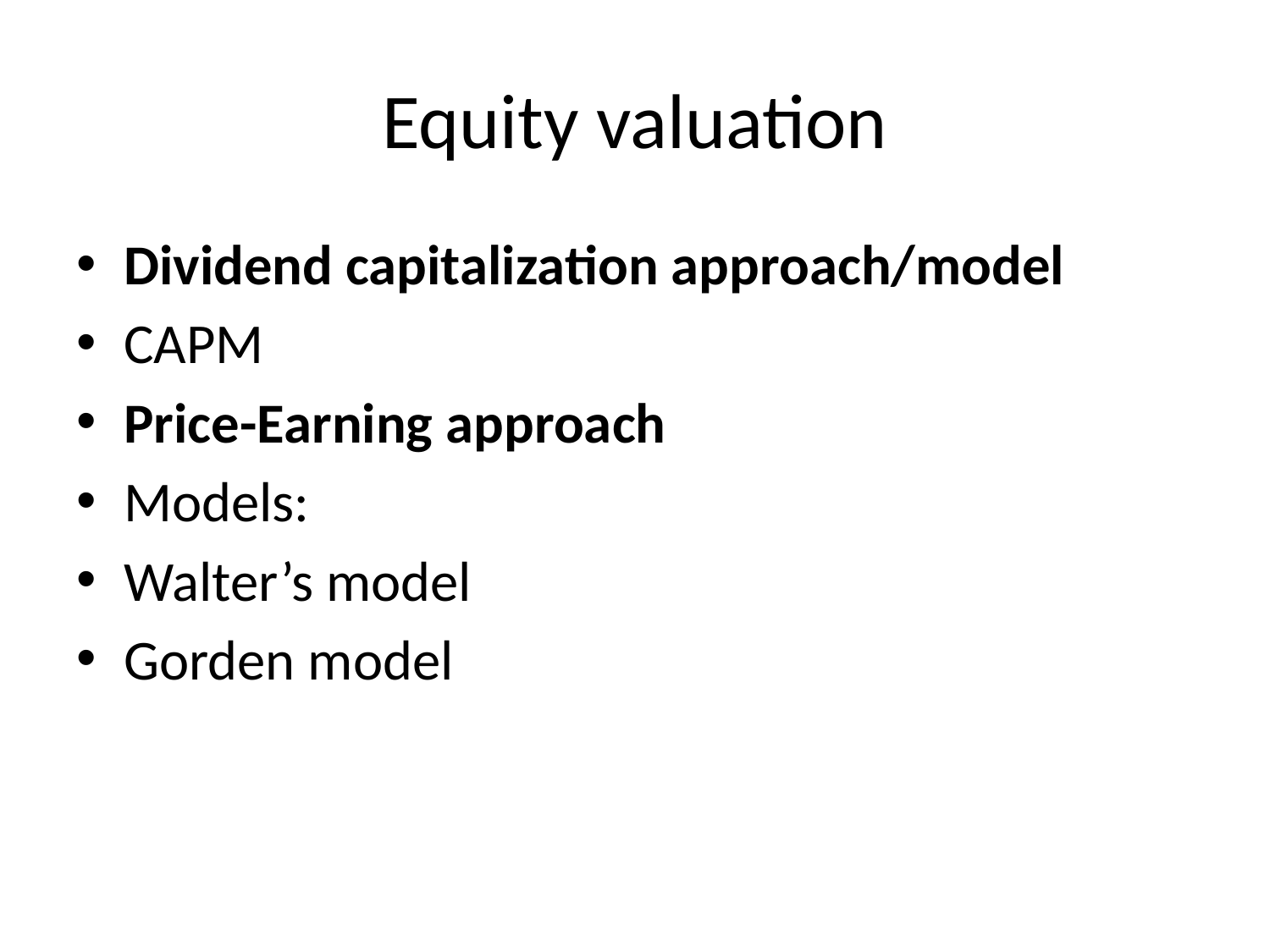

# Equity valuation
Dividend capitalization approach/model
CAPM
Price-Earning approach
Models:
Walter’s model
Gorden model